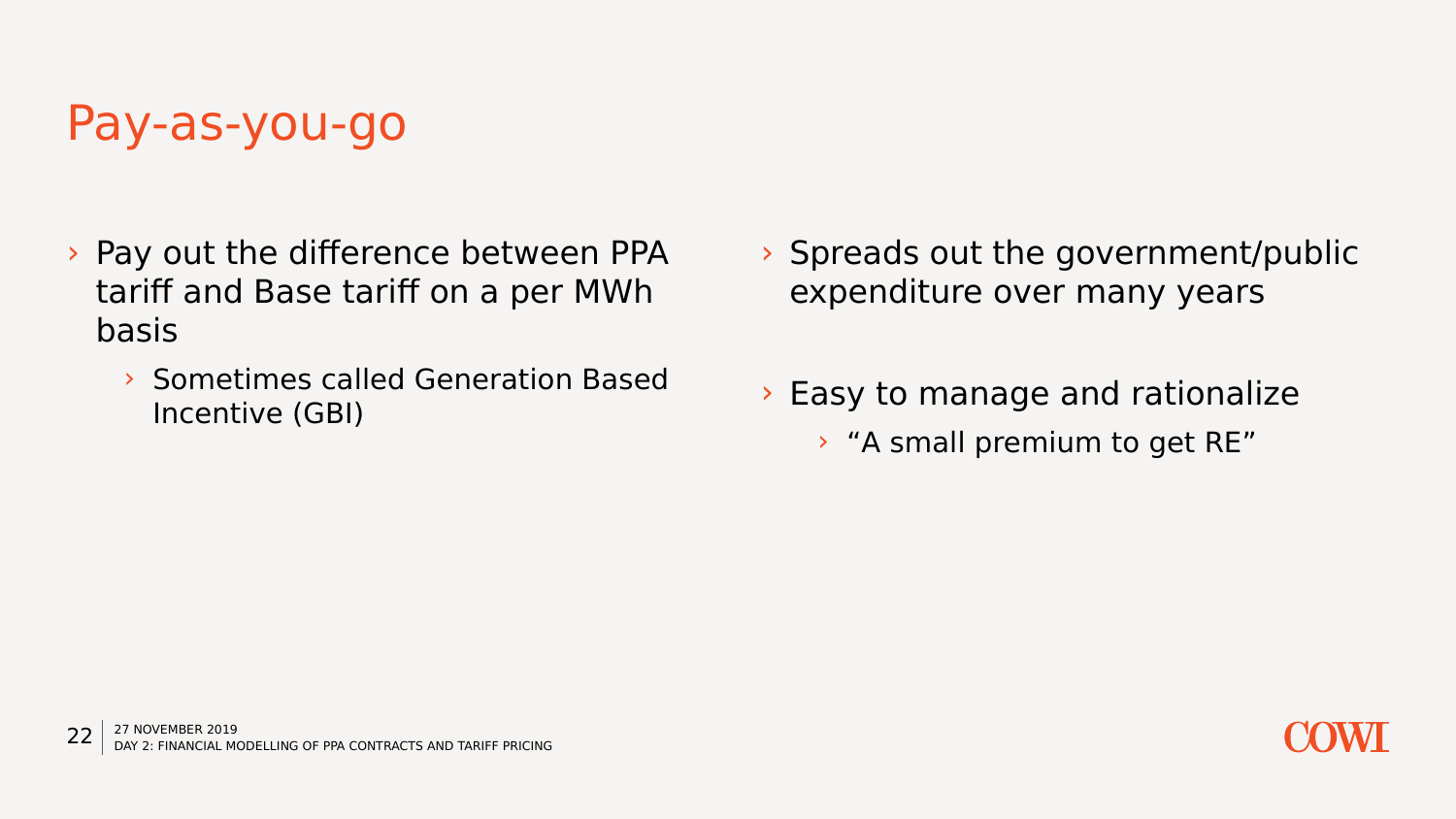

# Pay-as-you-go
Pay out the difference between PPA tariff and Base tariff on a per MWh basis
Sometimes called Generation Based Incentive (GBI)
Spreads out the government/public expenditure over many years

Easy to manage and rationalize
“A small premium to get RE”
22
27 November 2019
Day 2: Financial modelling of PPA contracts and tariff pricing